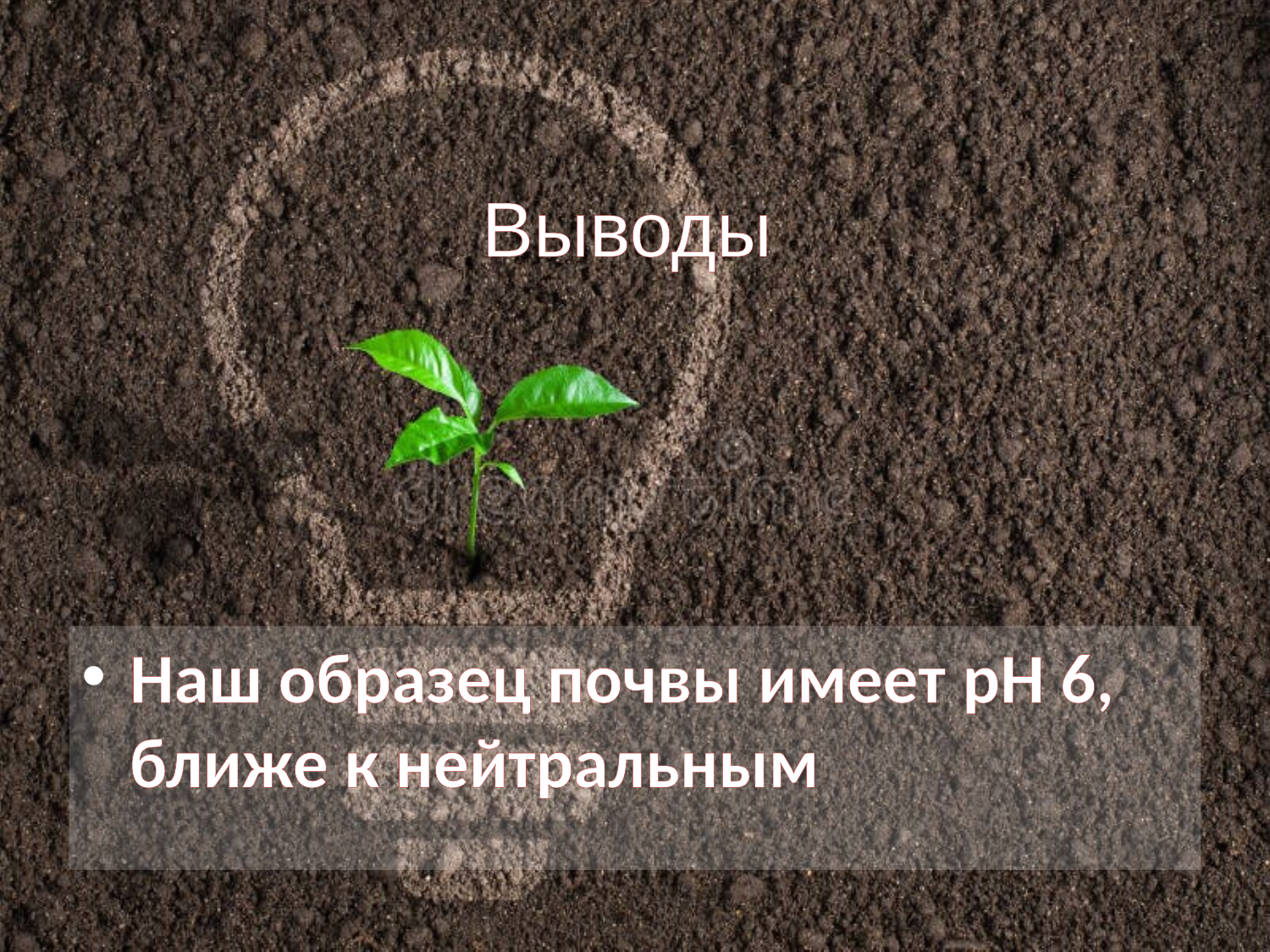

# Выводы
Наш образец почвы имеет pH 6, ближе к нейтральным